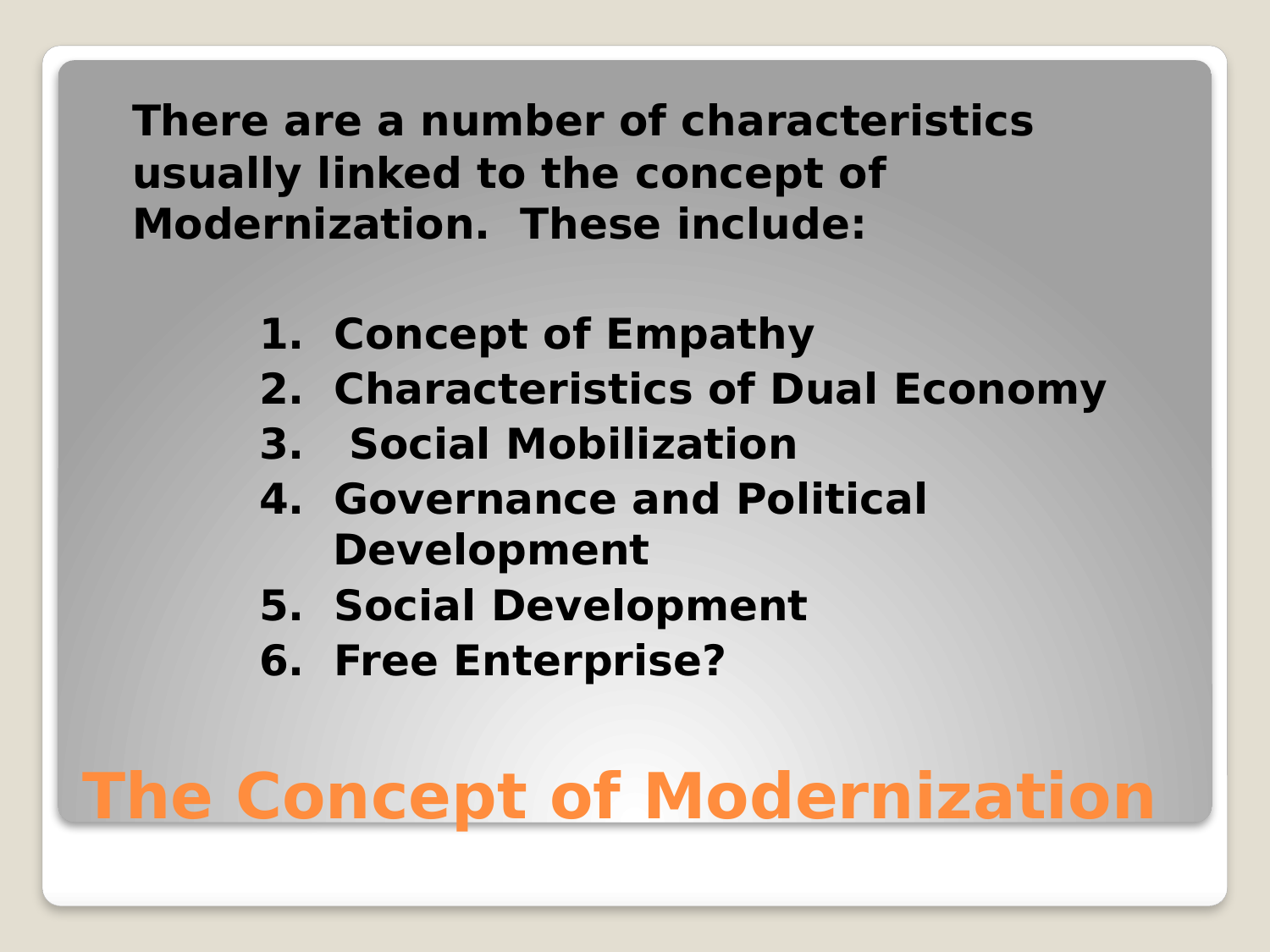

There are a number of characteristics usually linked to the concept of Modernization.  These include:

		1.  Concept of Empathy
		2.  Characteristics of Dual Economy
		3.   Social Mobilization
		4.  Governance and Political 			     Development
		5.  Social Development
		6.  Free Enterprise?
# The Concept of Modernization